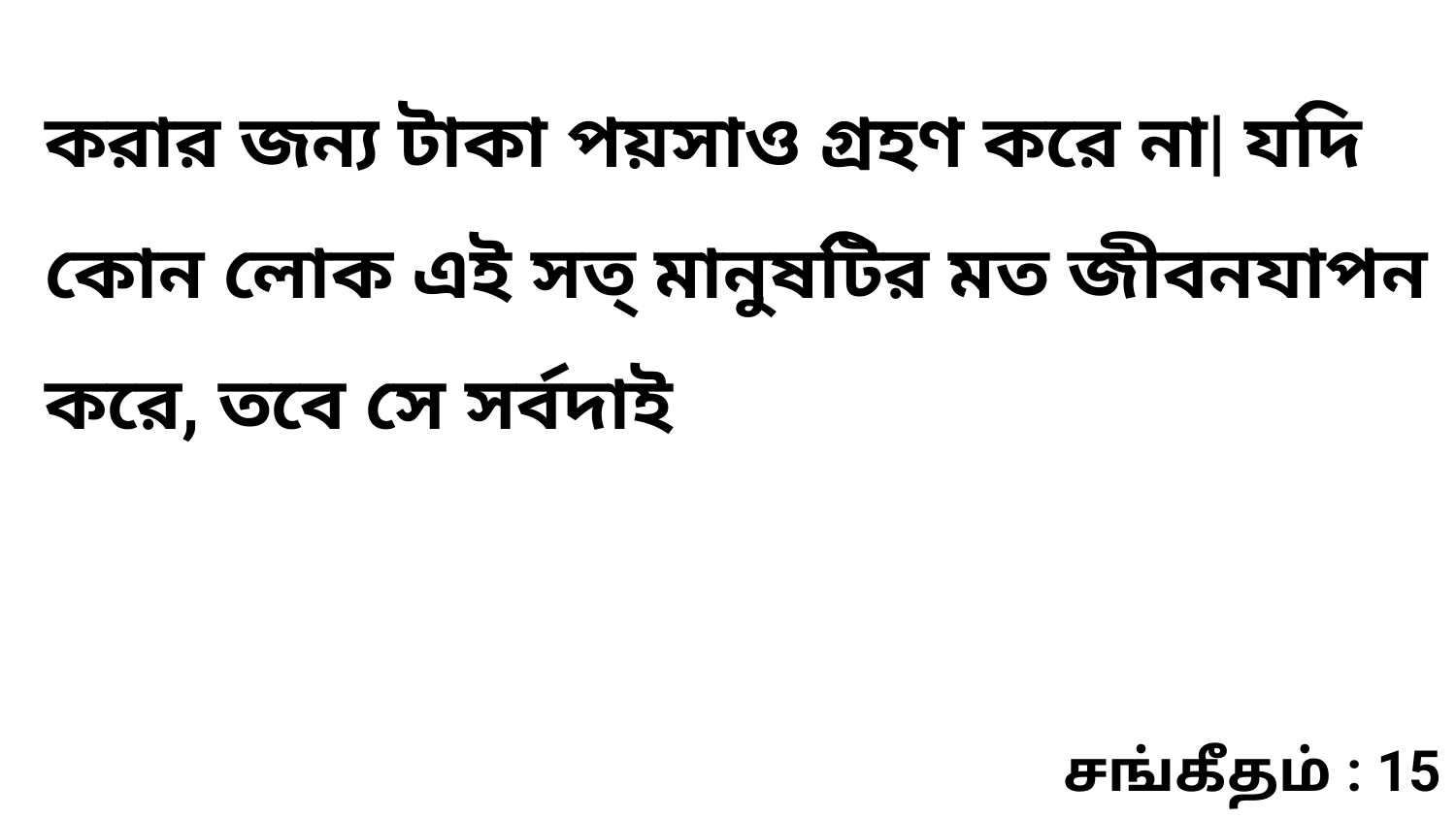

করার জন্য টাকা পয়সাও গ্রহণ করে না| যদি কোন লোক এই সত্‌ মানুষটির মত জীবনযাপন করে, তবে সে সর্বদাই
சங்கீதம் : 15